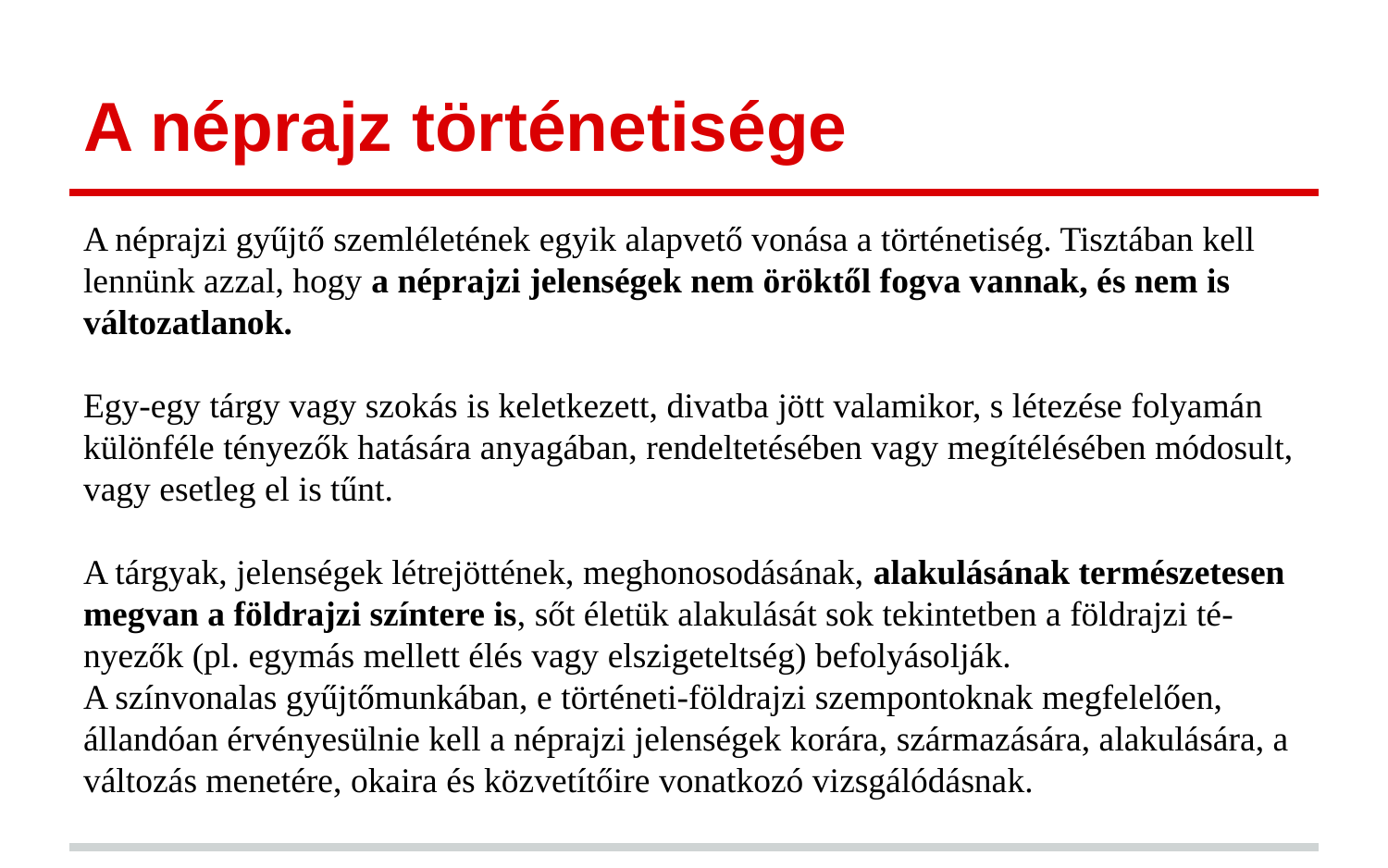

# A néprajz történetisége
A néprajzi gyűjtő szemléletének egyik alapvető vonása a történetiség. Tisztában kell lennünk azzal, hogy a néprajzi jelenségek nem öröktől fogva vannak, és nem is változatlanok.

Egy-egy tárgy vagy szokás is keletkezett, divatba jött valamikor, s létezése folyamán különféle tényezők hatására anyagában, rendeltetésében vagy megítélésében módosult, vagy esetleg el is tűnt.

A tárgyak, jelenségek létrejöttének, meghonosodásának, alakulásának természetesen megvan a földrajzi színtere is, sőt életük alakulását sok tekintetben a földrajzi té- nyezők (pl. egymás mellett élés vagy elszigeteltség) befolyásolják.
A színvonalas gyűjtőmunkában, e történeti-földrajzi szempontoknak megfelelően, állandóan érvényesülnie kell a néprajzi jelenségek korára, származására, alakulására, a változás menetére, okaira és közvetítőire vonatkozó vizsgálódásnak.